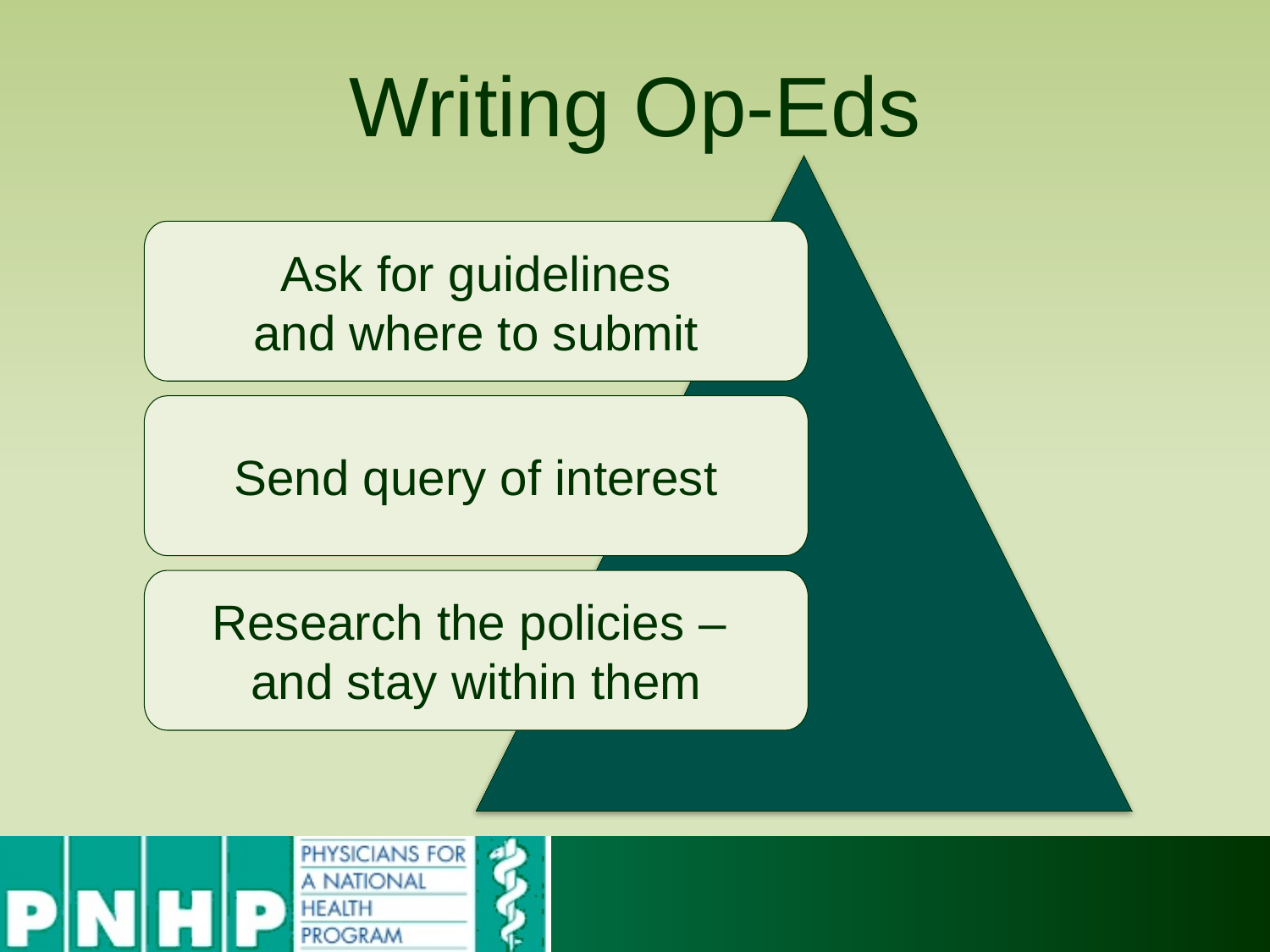

# Writing Op-Eds

Ask for guidelines
and where to submit
Send query of interest
Research the policies –
and stay within them